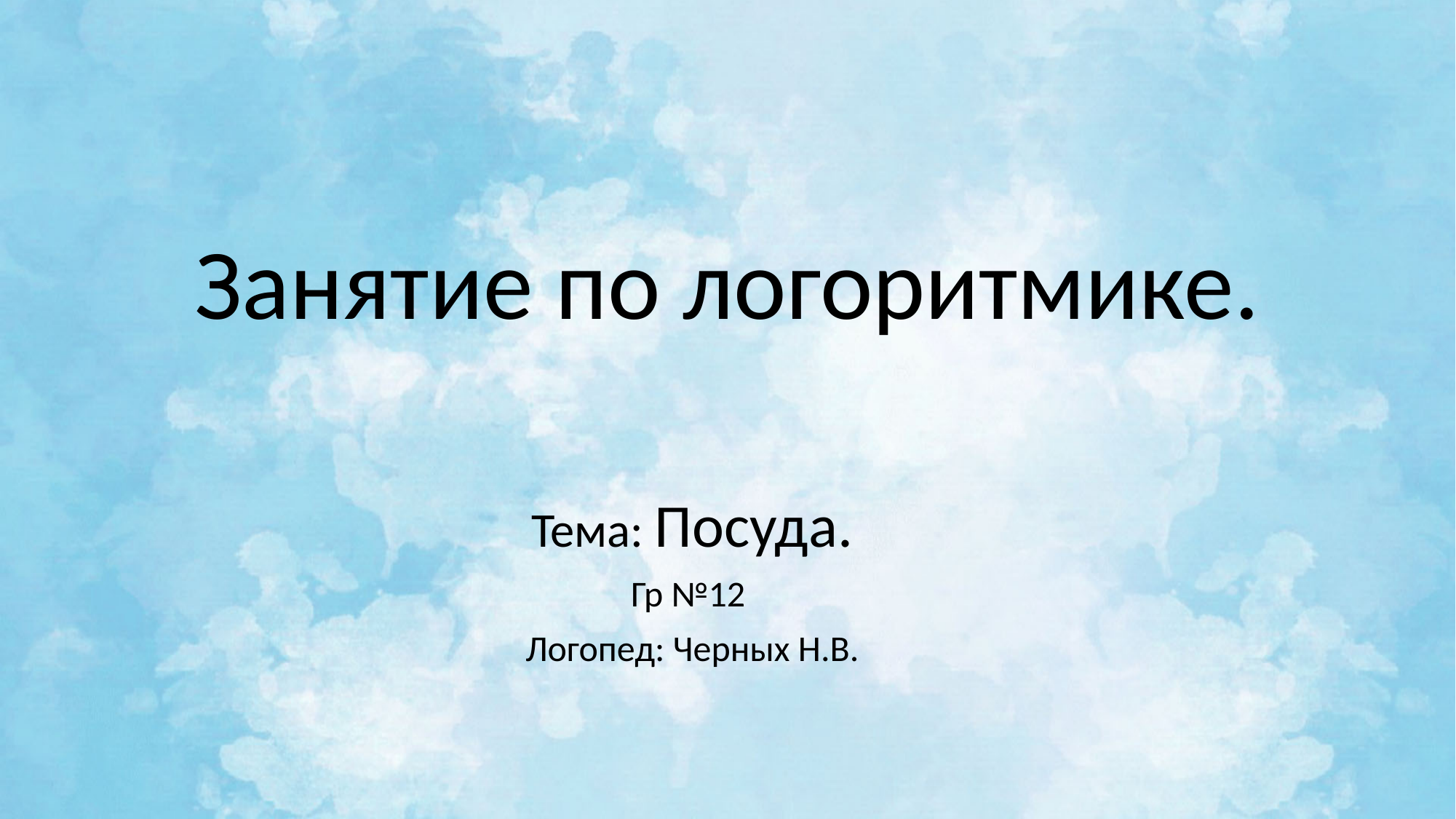

# Занятие по логоритмике.

Тема: Посуда.
Гр №12
Логопед: Черных Н.В.